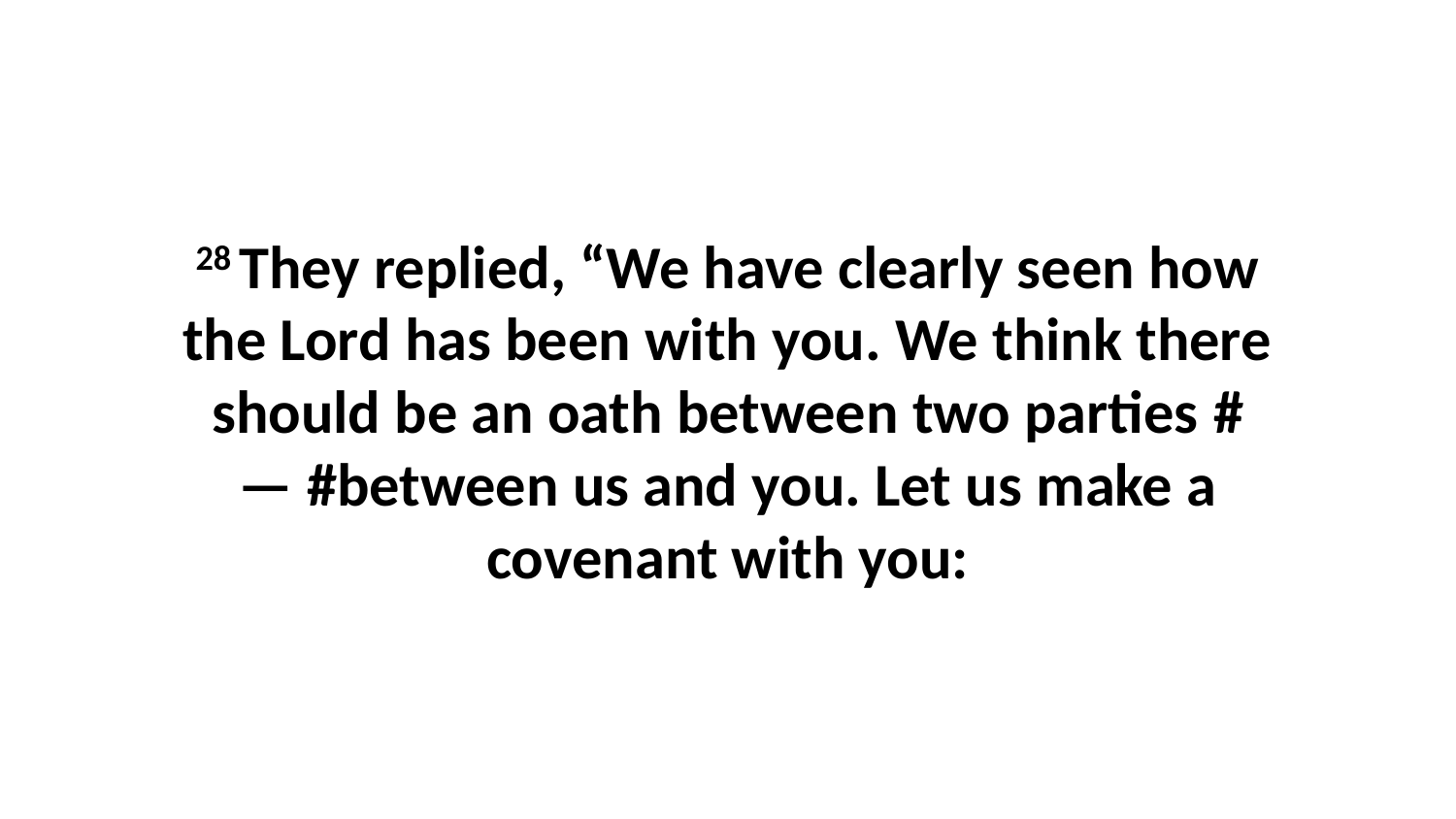

28 They replied, “We have clearly seen how the Lord has been with you. We think there should be an oath between two parties #— #between us and you. Let us make a covenant with you: